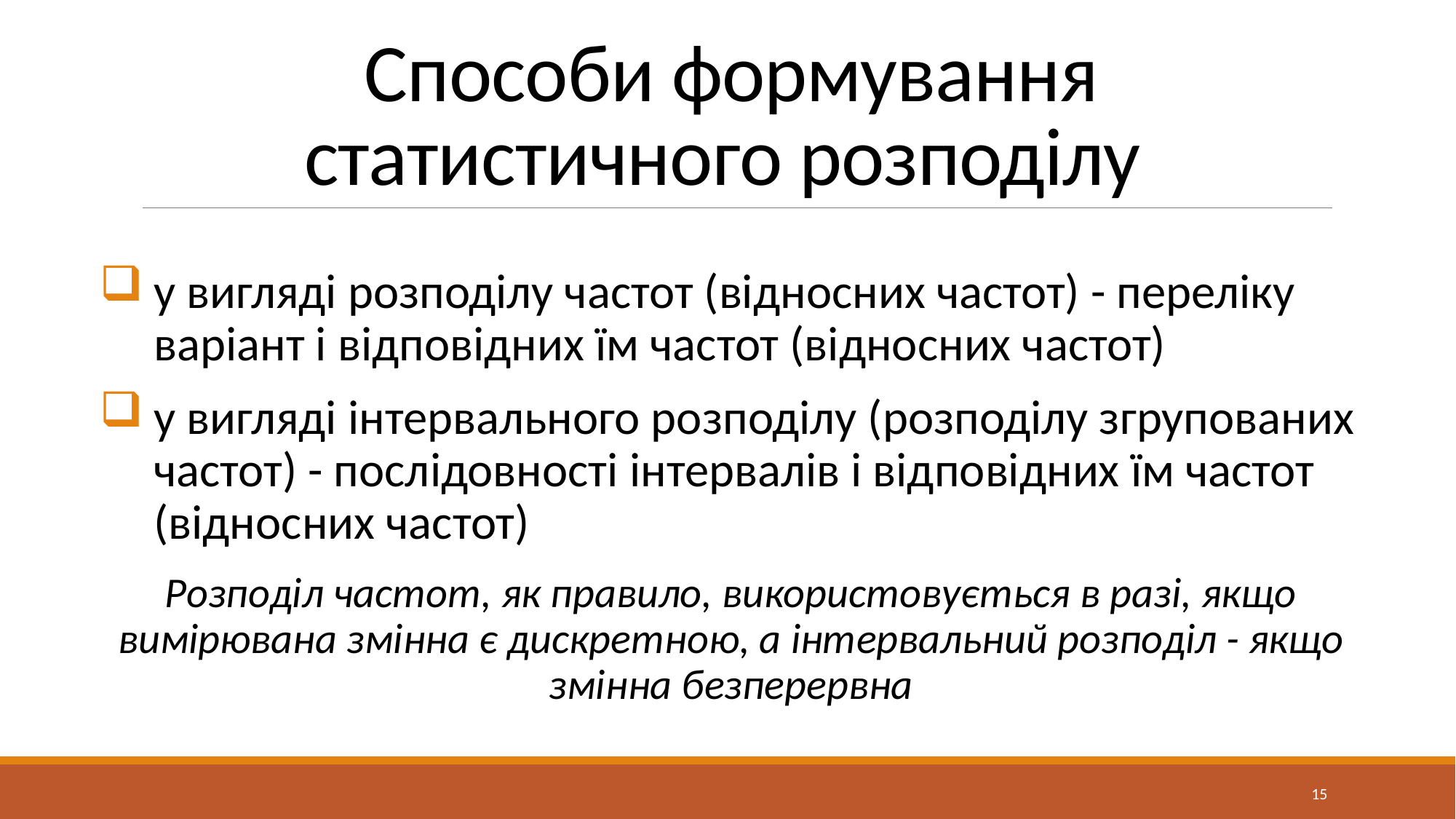

# Способи формування статистичного розподілу
у вигляді розподілу частот (відносних частот) - переліку варіант і відповідних їм частот (відносних частот)
у вигляді інтервального розподілу (розподілу згрупованих частот) - послідовності інтервалів і відповідних їм частот (відносних частот)
Розподіл частот, як правило, використовується в разі, якщо вимірювана змінна є дискретною, а інтервальний розподіл - якщо змінна безперервна

15